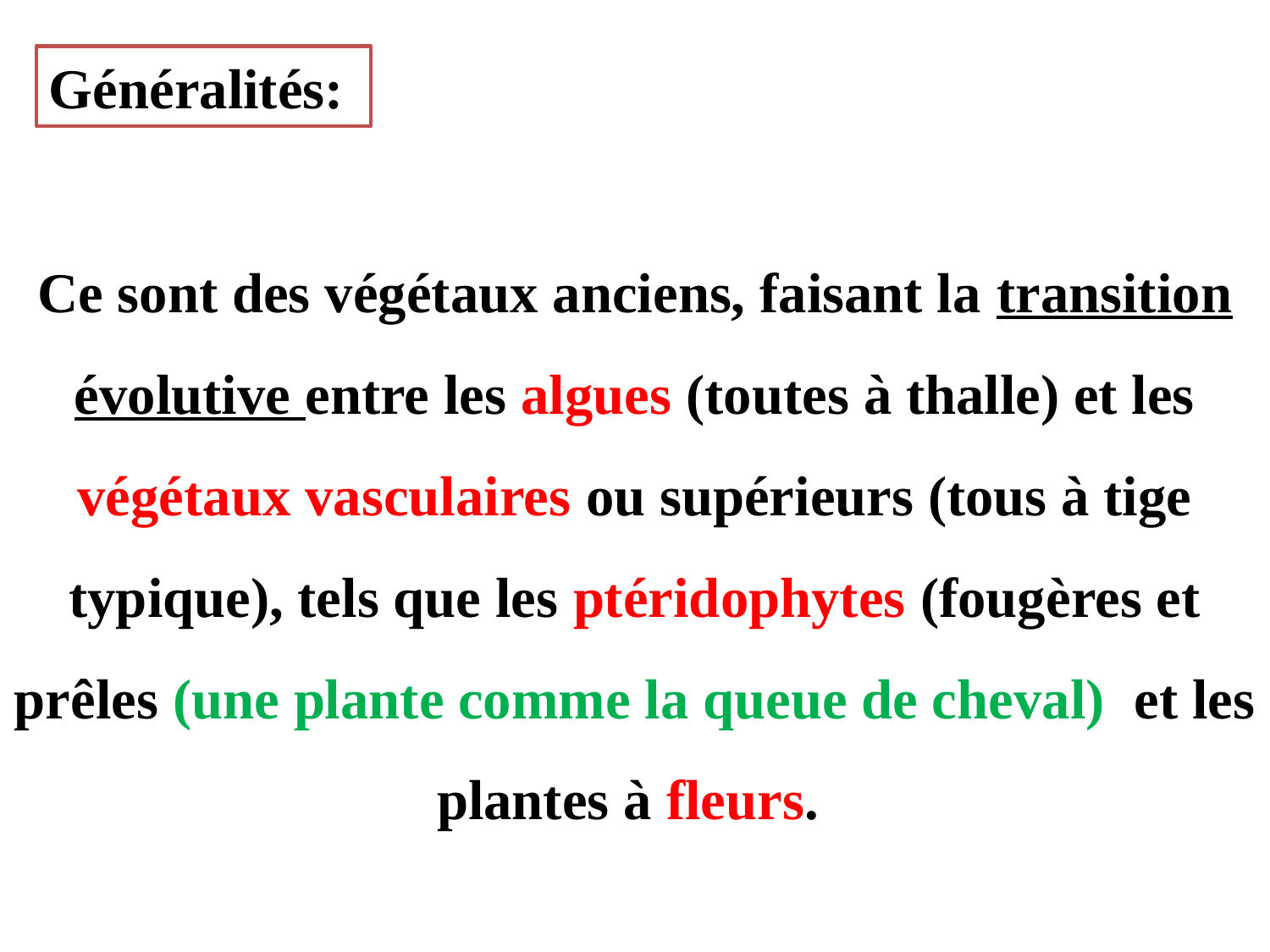

Généralités:
Ce sont des végétaux anciens, faisant la transition évolutive entre les algues (toutes à thalle) et les végétaux vasculaires ou supérieurs (tous à tige typique), tels que les ptéridophytes (fougères et prêles (une plante comme la queue de cheval)  et les plantes à fleurs.